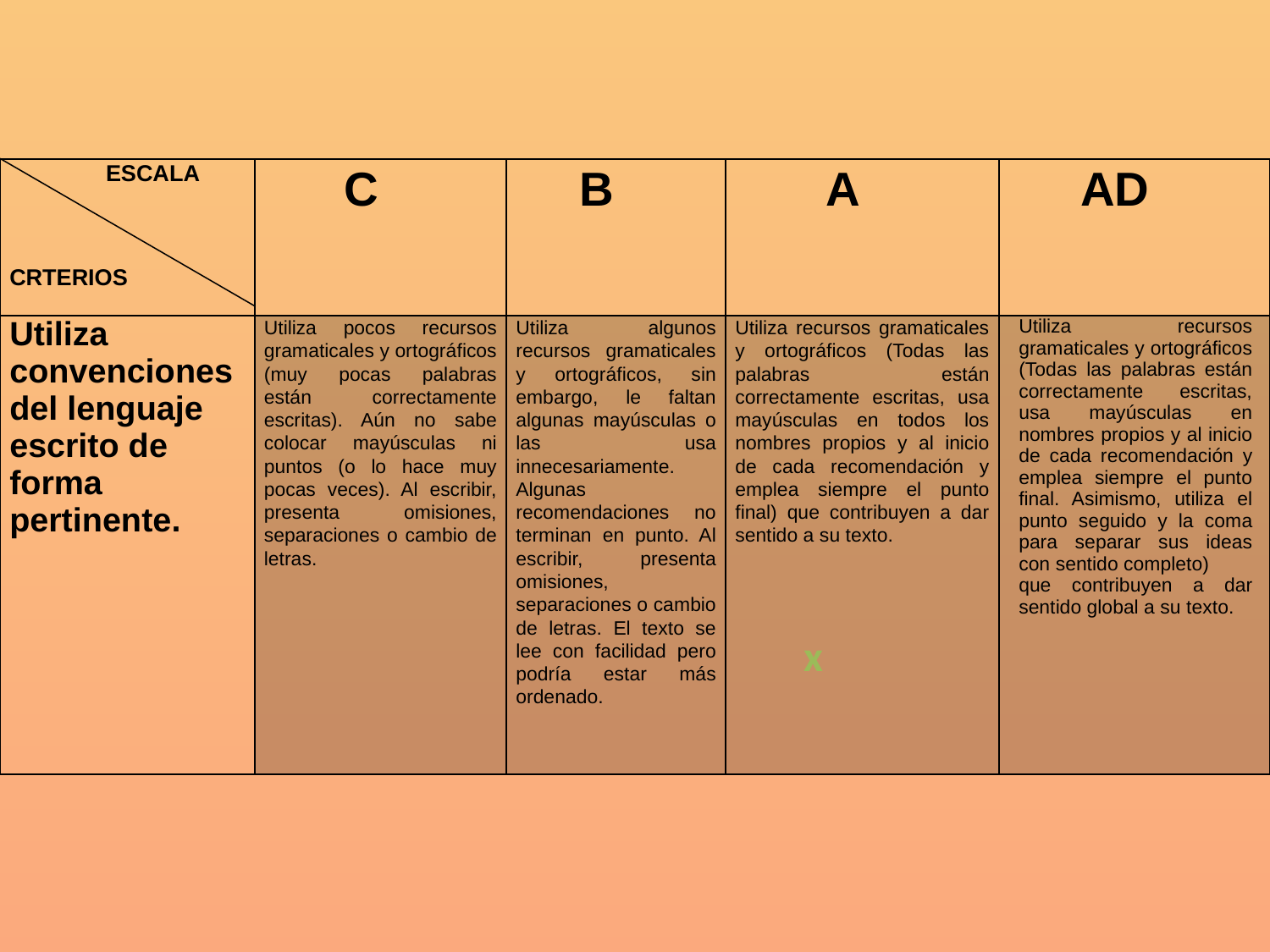

| ESCALA   CRTERIOS | C | B | A | AD |
| --- | --- | --- | --- | --- |
| Utiliza convenciones del lenguaje escrito de forma pertinente. | Utiliza pocos recursos gramaticales y ortográficos (muy pocas palabras están correctamente escritas). Aún no sabe colocar mayúsculas ni puntos (o lo hace muy pocas veces). Al escribir, presenta omisiones, separaciones o cambio de letras. | Utiliza algunos recursos gramaticales y ortográficos, sin embargo, le faltan algunas mayúsculas o las usa innecesariamente. Algunas recomendaciones no terminan en punto. Al escribir, presenta omisiones, separaciones o cambio de letras. El texto se lee con facilidad pero podría estar más ordenado. | Utiliza recursos gramaticales y ortográficos (Todas las palabras están correctamente escritas, usa mayúsculas en todos los nombres propios y al inicio de cada recomendación y emplea siempre el punto final) que contribuyen a dar sentido a su texto. | Utiliza recursos gramaticales y ortográficos (Todas las palabras están correctamente escritas, usa mayúsculas en nombres propios y al inicio de cada recomendación y emplea siempre el punto final. Asimismo, utiliza el punto seguido y la coma para separar sus ideas con sentido completo) que contribuyen a dar sentido global a su texto. |
x